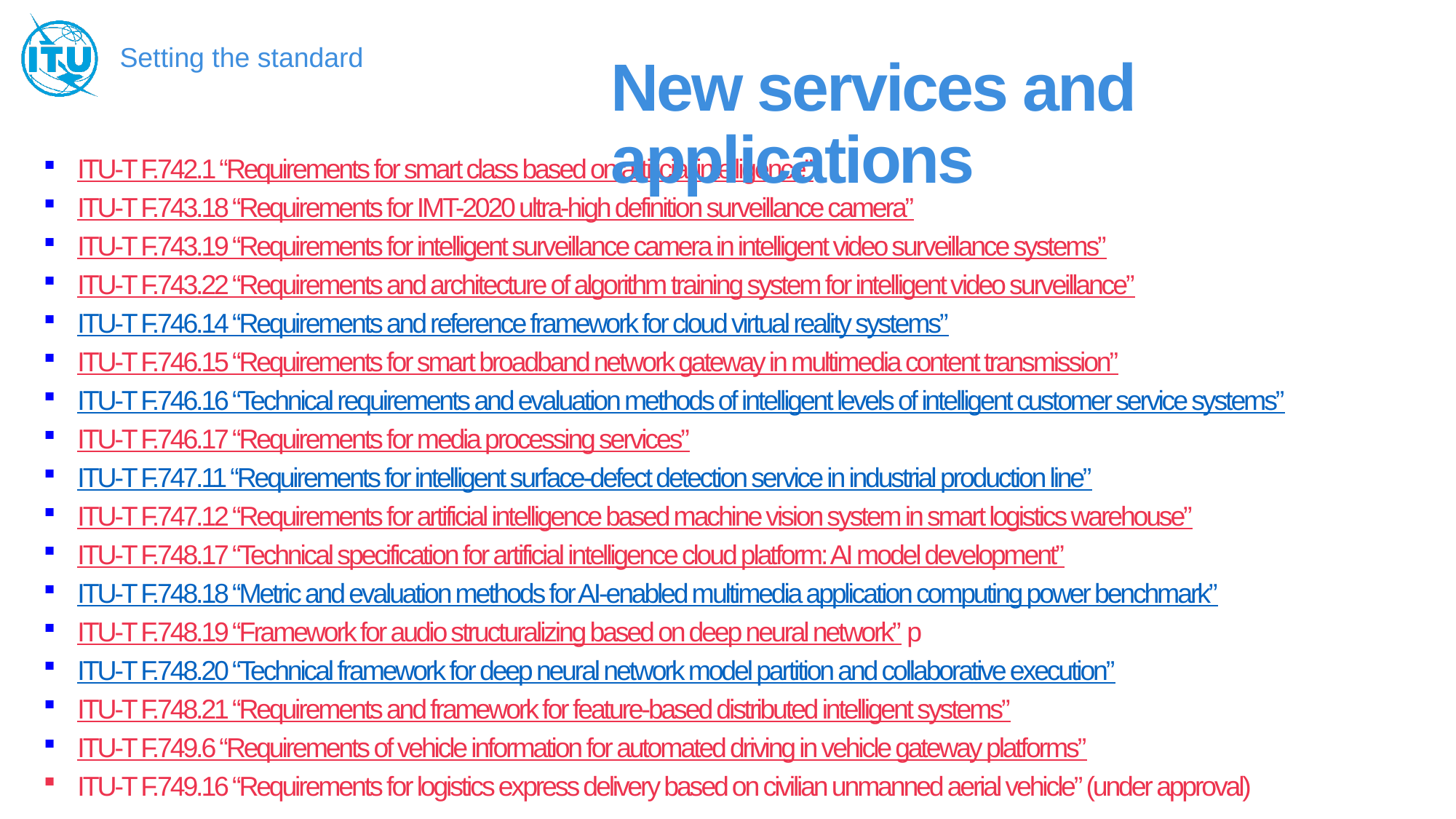

# New services and applications
ITU-T F.742.1 “Requirements for smart class based on artificial intelligence”
ITU-T F.743.18 “Requirements for IMT-2020 ultra-high definition surveillance camera”
ITU-T F.743.19 “Requirements for intelligent surveillance camera in intelligent video surveillance systems”
ITU-T F.743.22 “Requirements and architecture of algorithm training system for intelligent video surveillance”
ITU-T F.746.14 “Requirements and reference framework for cloud virtual reality systems”
ITU-T F.746.15 “Requirements for smart broadband network gateway in multimedia content transmission”
ITU-T F.746.16 “Technical requirements and evaluation methods of intelligent levels of intelligent customer service systems”
ITU-T F.746.17 “Requirements for media processing services”
ITU-T F.747.11 “Requirements for intelligent surface-defect detection service in industrial production line”
ITU-T F.747.12 “Requirements for artificial intelligence based machine vision system in smart logistics warehouse”
ITU-T F.748.17 “Technical specification for artificial intelligence cloud platform: AI model development”
ITU-T F.748.18 “Metric and evaluation methods for AI-enabled multimedia application computing power benchmark”
ITU-T F.748.19 “Framework for audio structuralizing based on deep neural network” p
ITU-T F.748.20 “Technical framework for deep neural network model partition and collaborative execution”
ITU-T F.748.21 “Requirements and framework for feature-based distributed intelligent systems”
ITU-T F.749.6 “Requirements of vehicle information for automated driving in vehicle gateway platforms”
ITU-T F.749.16 “Requirements for logistics express delivery based on civilian unmanned aerial vehicle” (under approval)